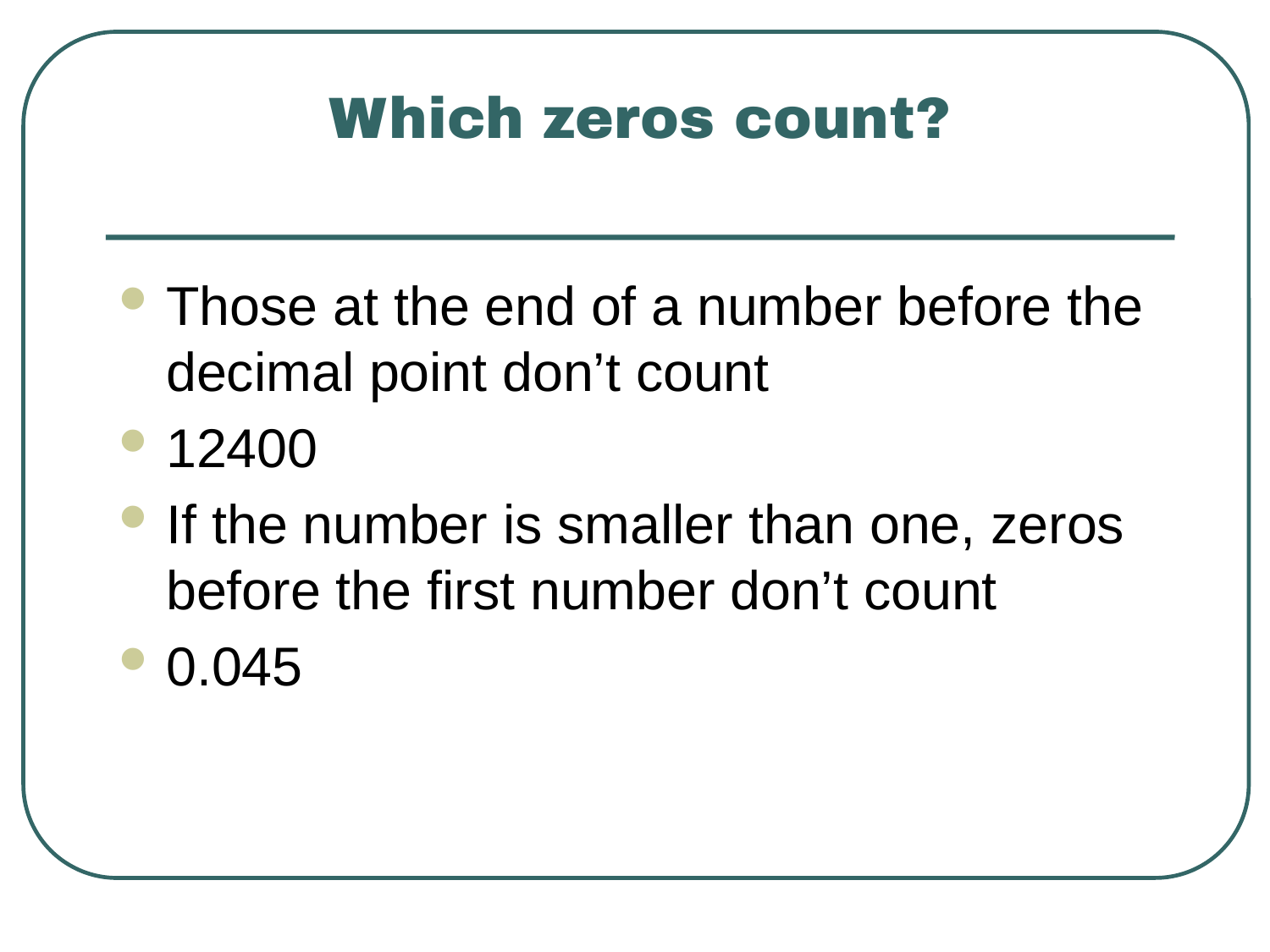

# Which zeros count?
Those at the end of a number before the decimal point don’t count
12400
If the number is smaller than one, zeros before the first number don’t count
0.045